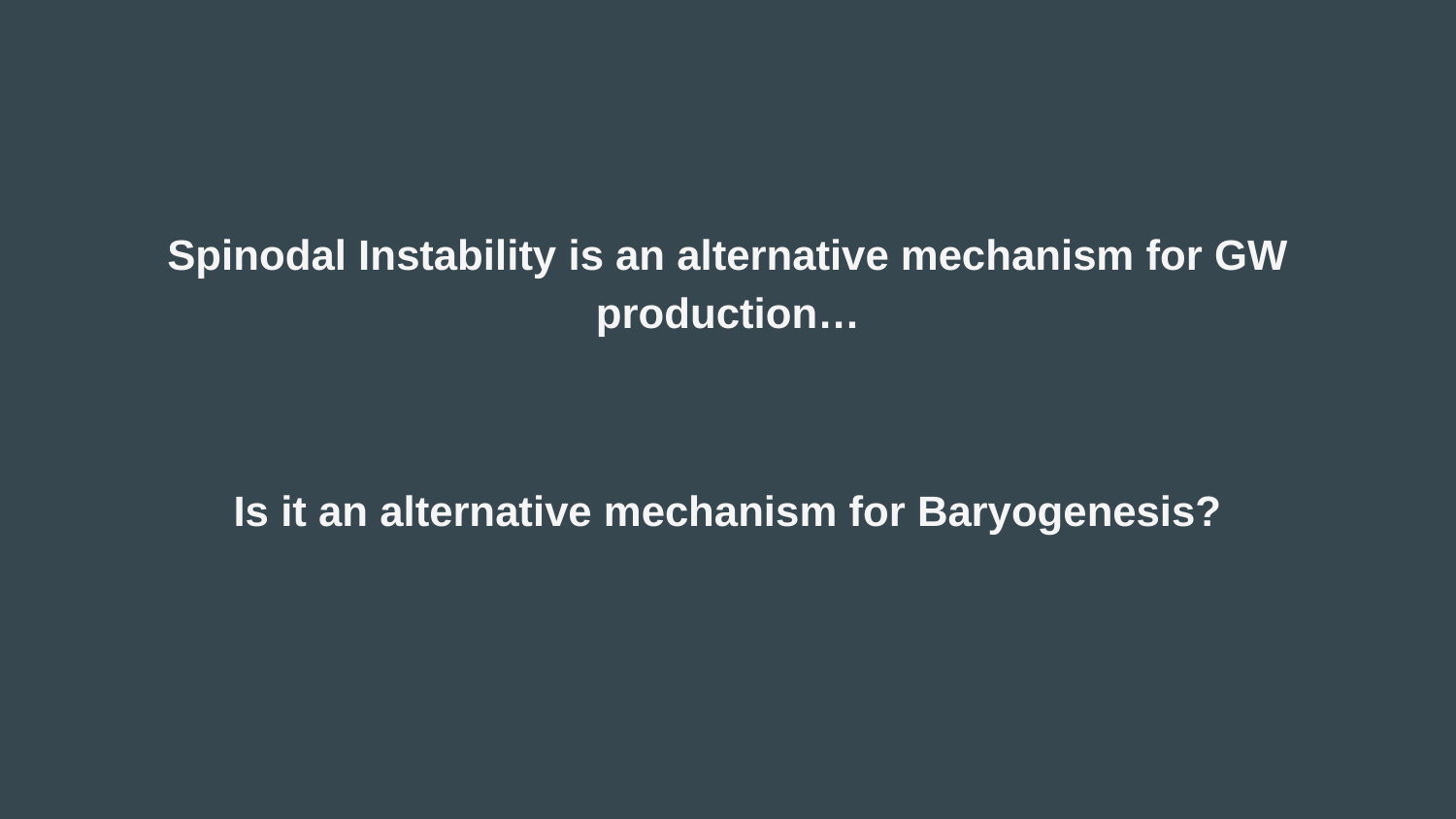

Spinodal Instability is an alternative mechanism for GW production…

Is it an alternative mechanism for Baryogenesis?